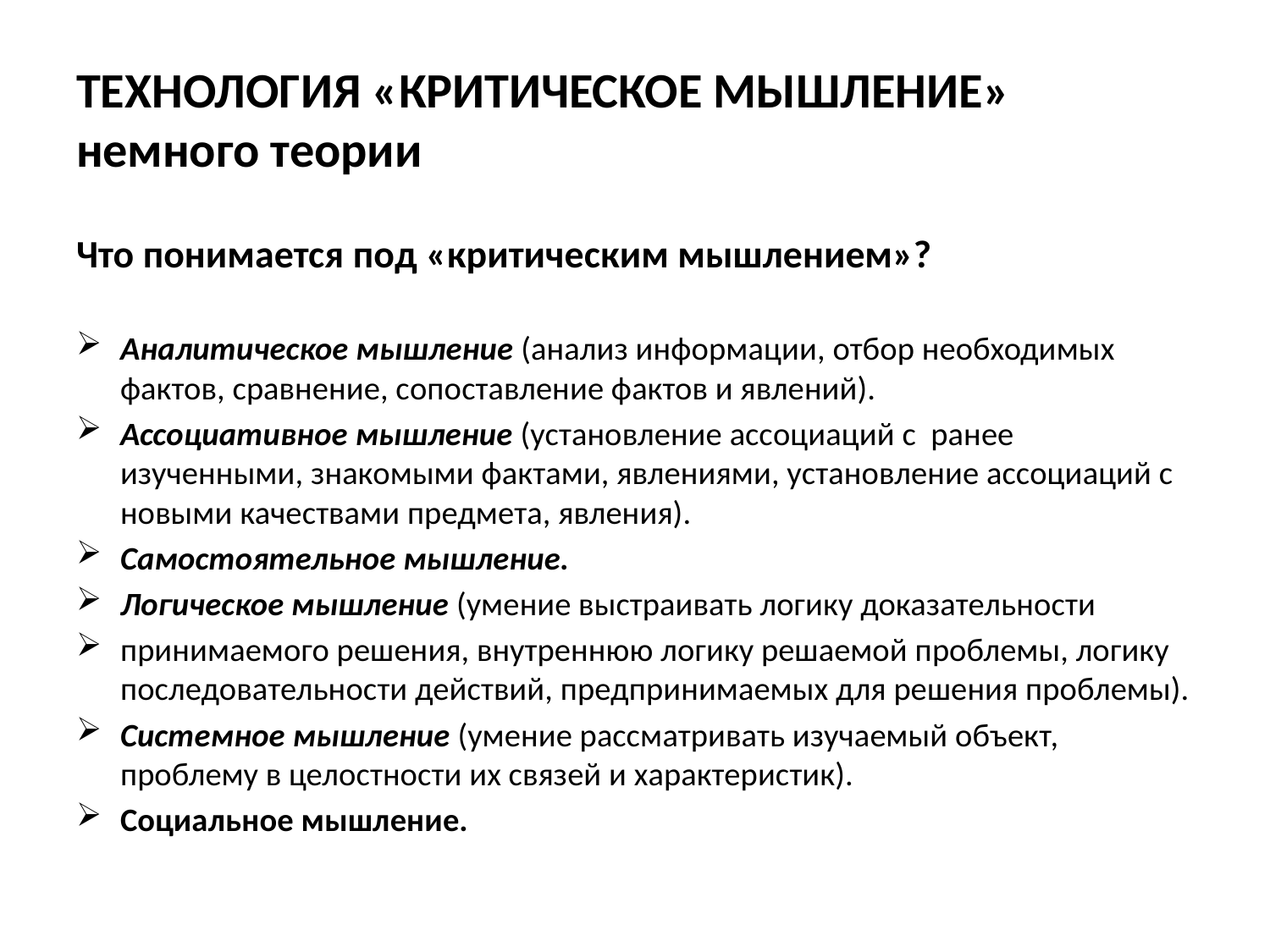

# ТЕХНОЛОГИЯ «КРИТИЧЕСКОЕ МЫШЛЕНИЕ» немного теории
Что понимается под «критическим мышлением»?

Аналитическое мышление (анализ информации, отбор необходимых фактов, сравнение, сопоставление фактов и явлений).
Ассоциативное мышление (установление ассоциаций с  ранее изученными, знакомыми фактами, явлениями, установление ассоциаций с новыми качествами предмета, явления).
Самостоятельное мышление.
Логическое мышление (умение выстраивать логику доказательности
принимаемого решения, внутреннюю логику решаемой проблемы, логику последовательности действий, предпринимаемых для решения проблемы).
Системное мышление (умение рассматривать изучаемый объект, проблему в целостности их связей и характеристик).
Социальное мышление.